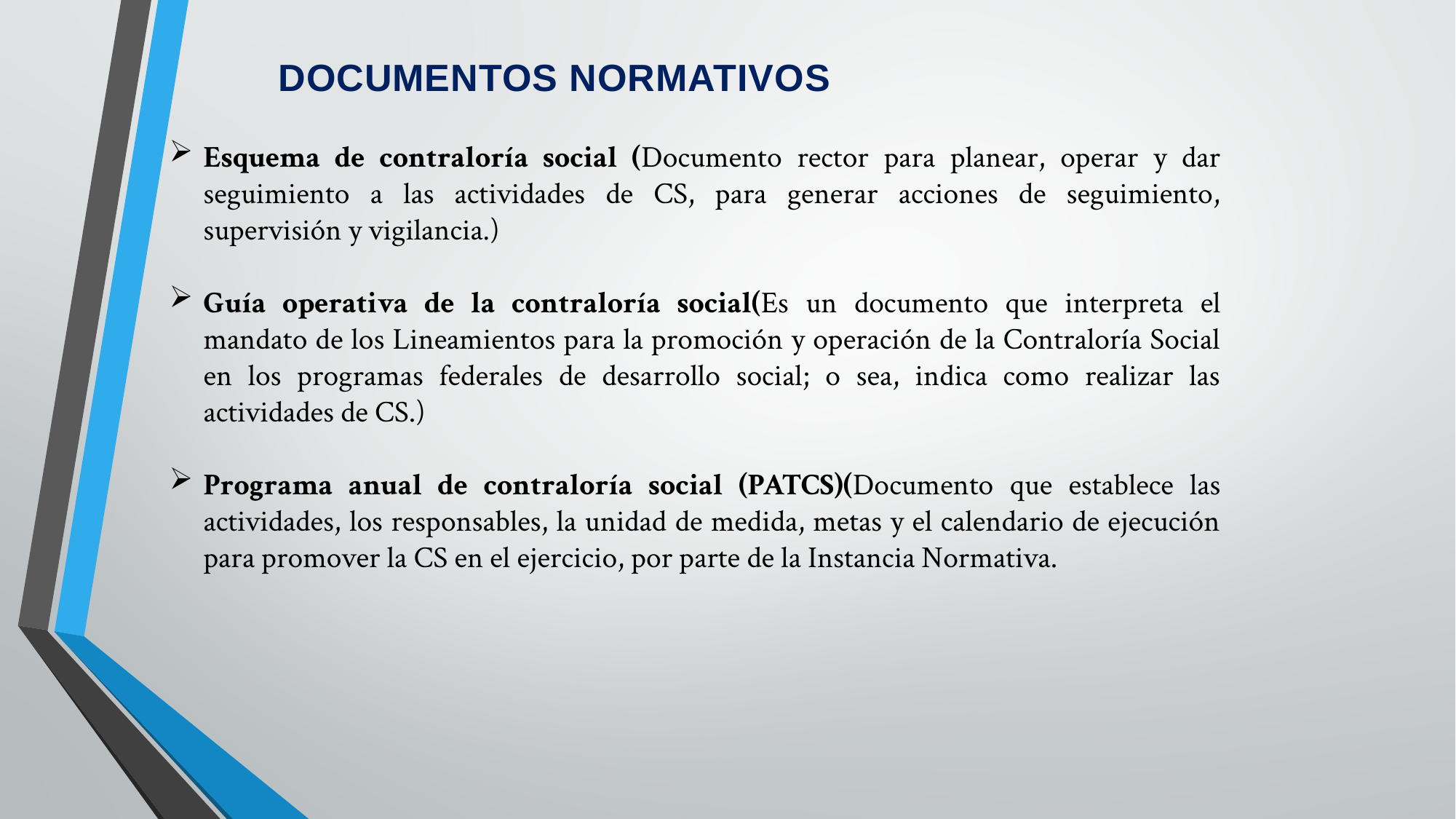

DOCUMENTOS NORMATIVOS

Esquema de contraloría social (Documento rector para planear, operar y dar seguimiento a las actividades de CS, para generar acciones de seguimiento, supervisión y vigilancia.)

Guía operativa de la contraloría social(Es un documento que interpreta el mandato de los Lineamientos para la promoción y operación de la Contraloría Social en los programas federales de desarrollo social; o sea, indica como realizar las actividades de CS.)

Programa anual de contraloría social (PATCS)(Documento que establece las actividades, los responsables, la unidad de medida, metas y el calendario de ejecución para promover la CS en el ejercicio, por parte de la Instancia Normativa.